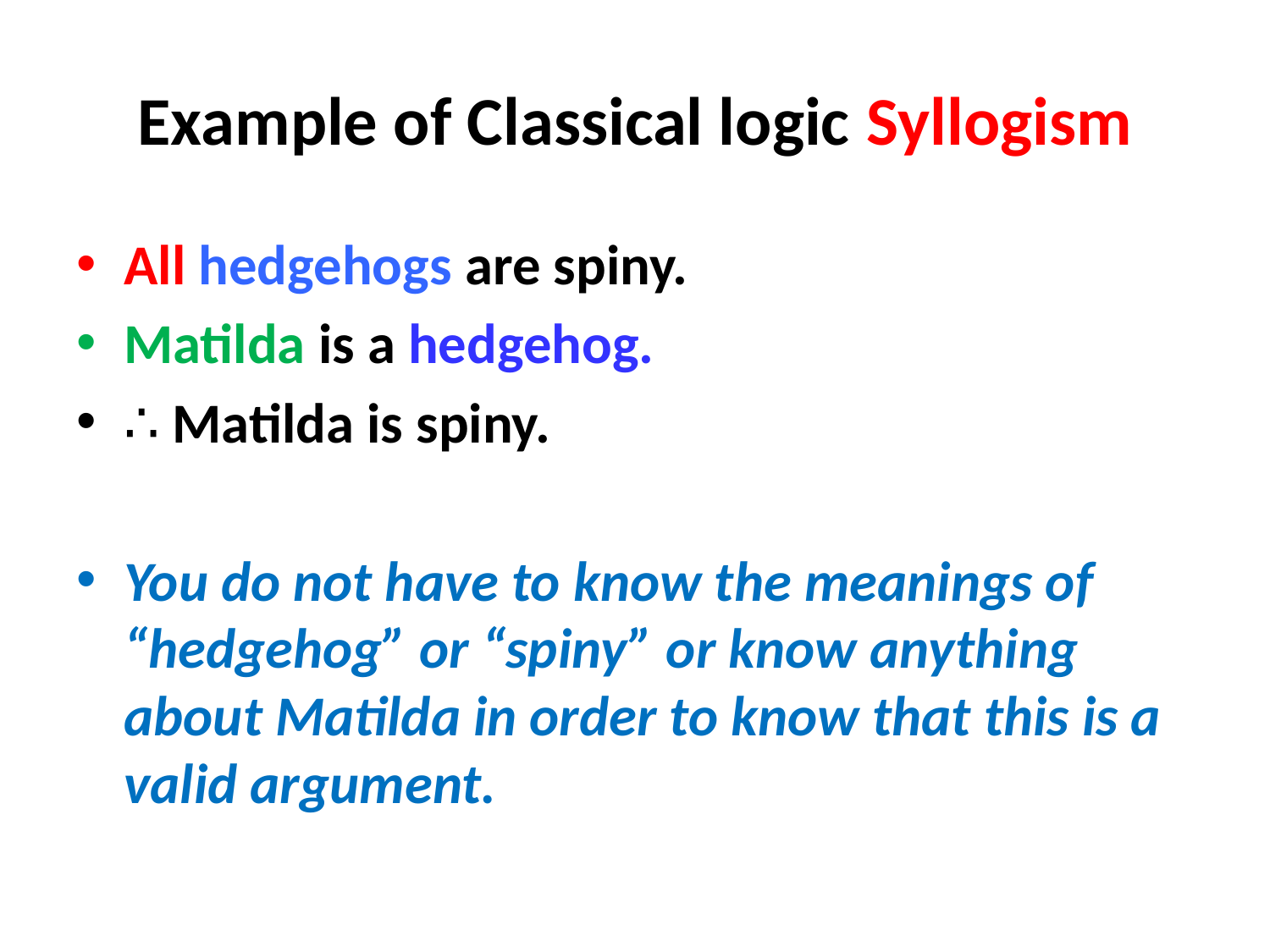

# Example of Classical logic Syllogism
All hedgehogs are spiny.
Matilda is a hedgehog.
∴ Matilda is spiny.

You do not have to know the meanings of “hedgehog” or “spiny” or know anything about Matilda in order to know that this is a valid argument.